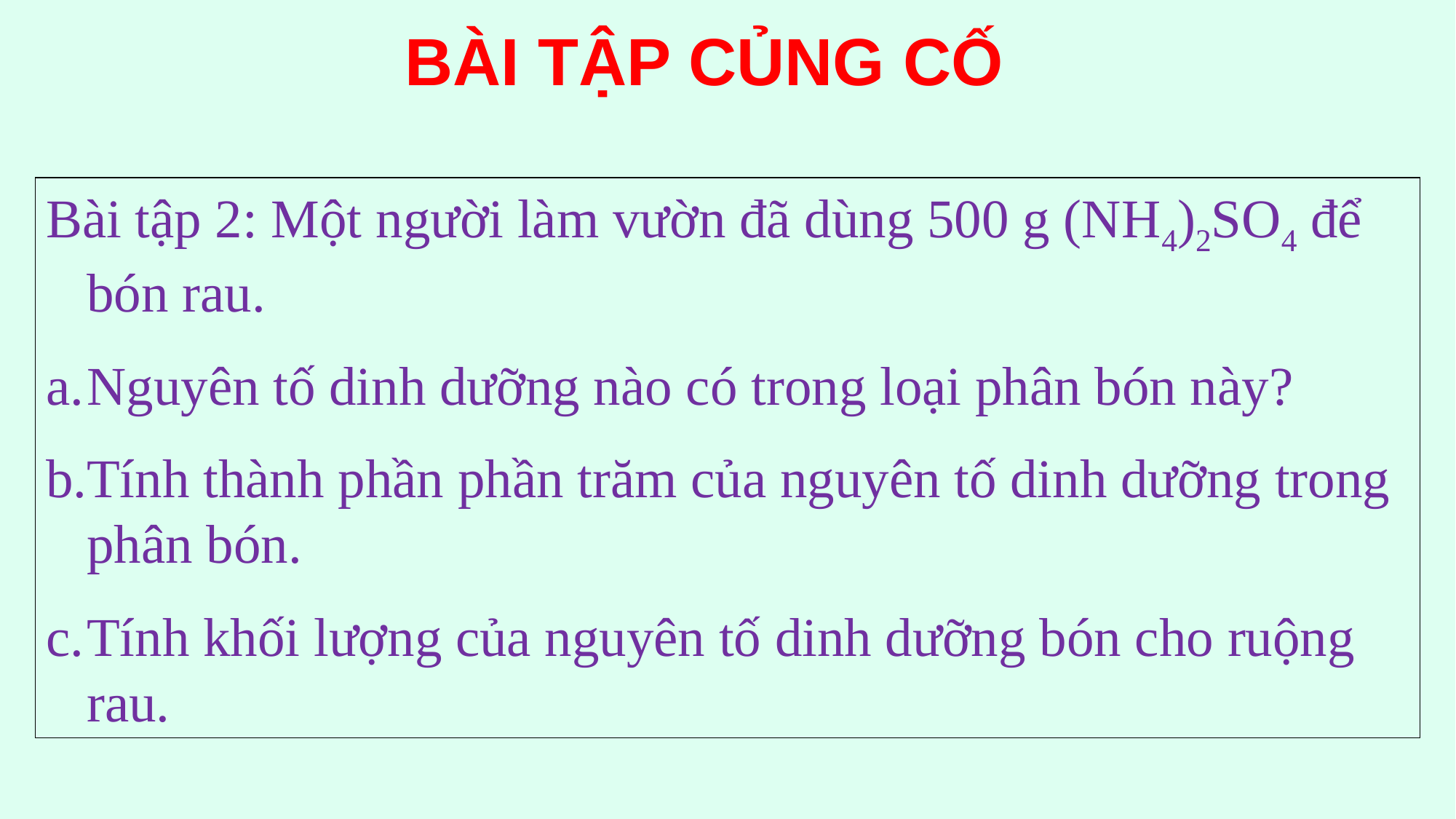

BÀI TẬP CỦNG CỐ
Bài tập 2: Một người làm vườn đã dùng 500 g (NH4)2SO4 để bón rau.
Nguyên tố dinh dưỡng nào có trong loại phân bón này?
Tính thành phần phần trăm của nguyên tố dinh dưỡng trong phân bón.
Tính khối lượng của nguyên tố dinh dưỡng bón cho ruộng rau.